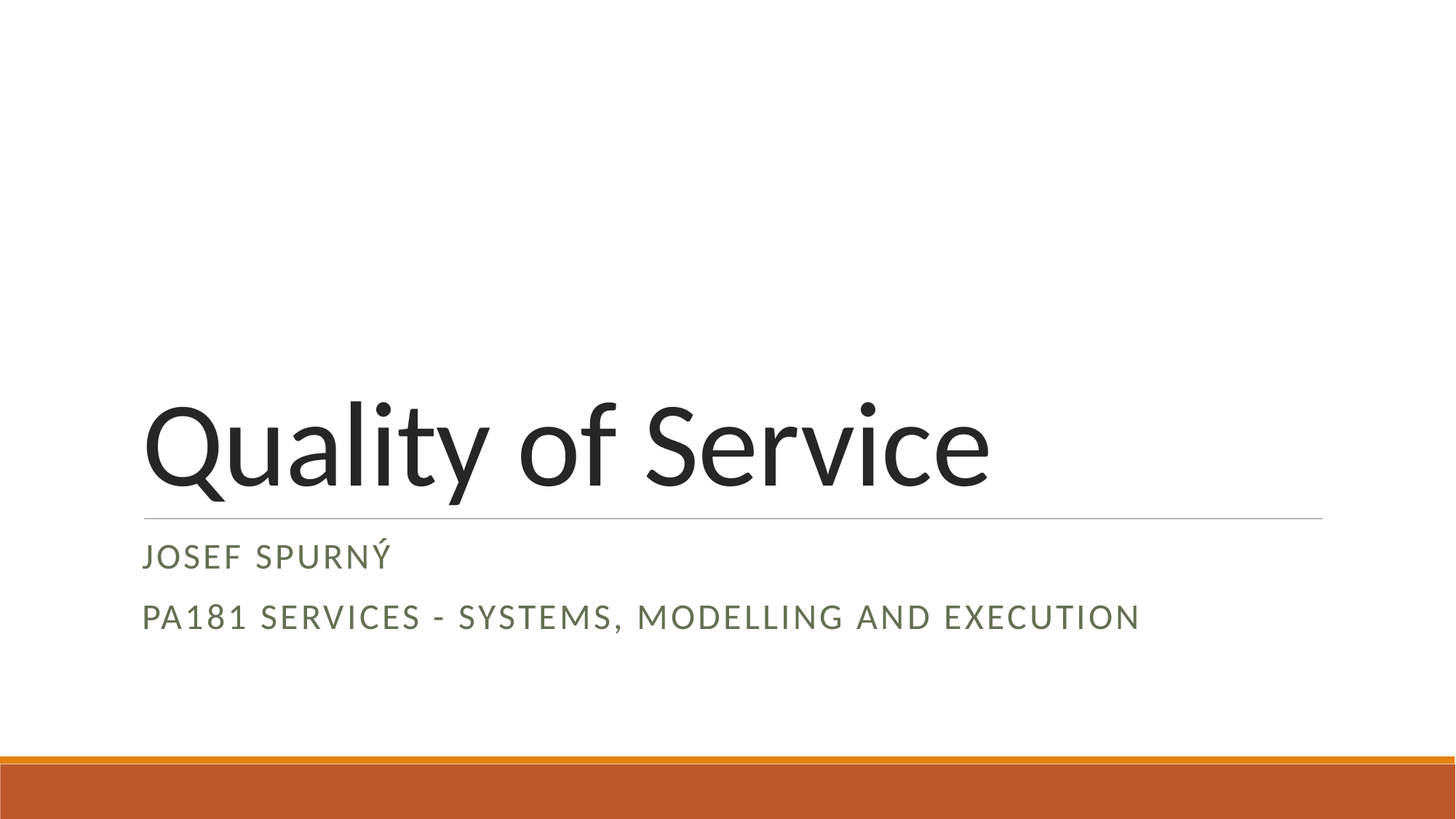

# Quality of Service
Josef Spurný
PA181 Services - Systems, Modelling and Execution